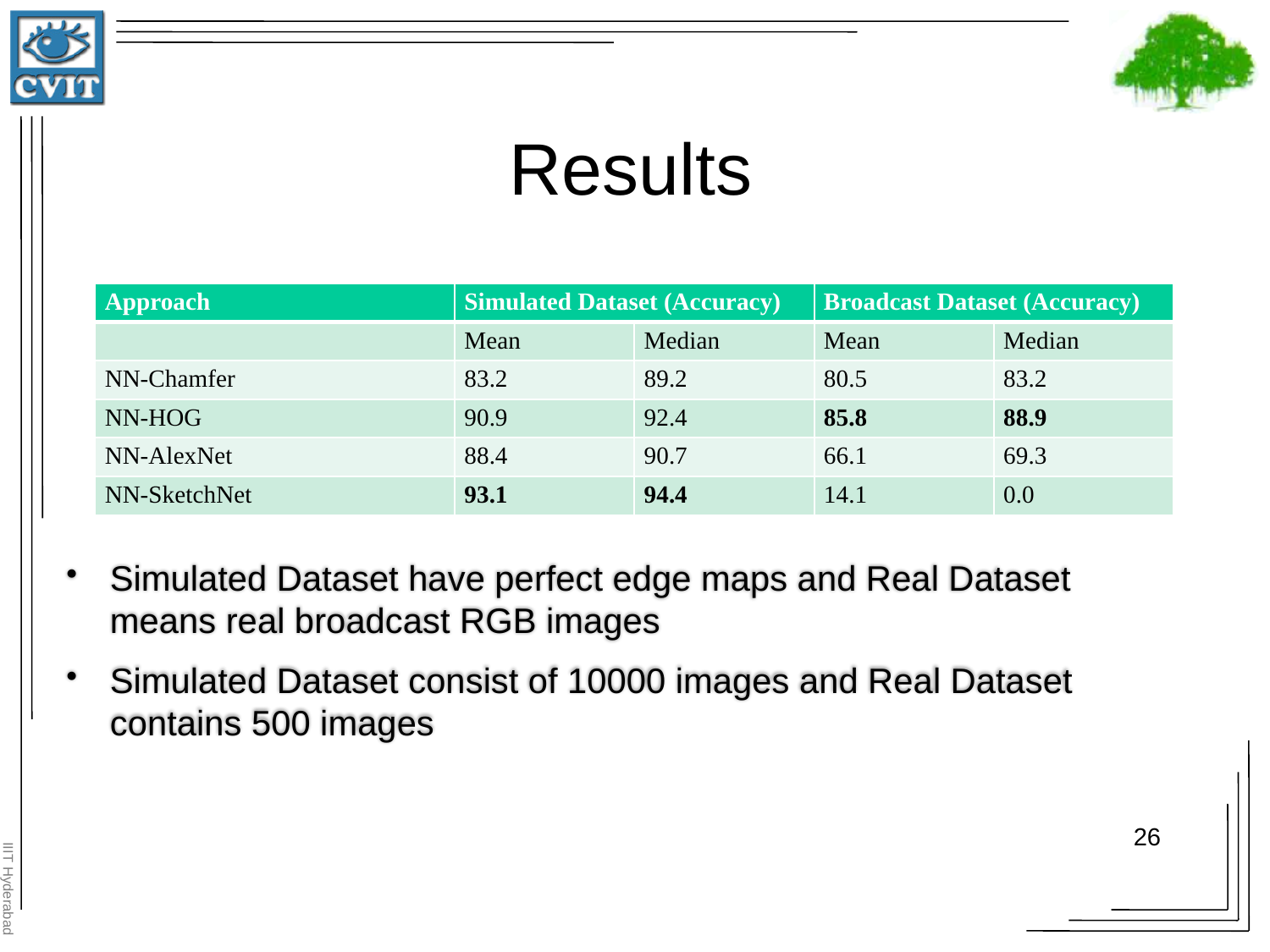

# Results
| Approach | Simulated Dataset (Accuracy) |  | Broadcast Dataset (Accuracy) |  |
| --- | --- | --- | --- | --- |
|  | Mean | Median | Mean | Median |
| NN-Chamfer | 83.2 | 89.2 | 80.5 | 83.2 |
| NN-HOG | 90.9 | 92.4 | 85.8 | 88.9 |
| NN-AlexNet | 88.4 | 90.7 | 66.1 | 69.3 |
| NN-SketchNet | 93.1 | 94.4 | 14.1 | 0.0 |
Simulated Dataset have perfect edge maps and Real Dataset means real broadcast RGB images
Simulated Dataset consist of 10000 images and Real Dataset contains 500 images

26